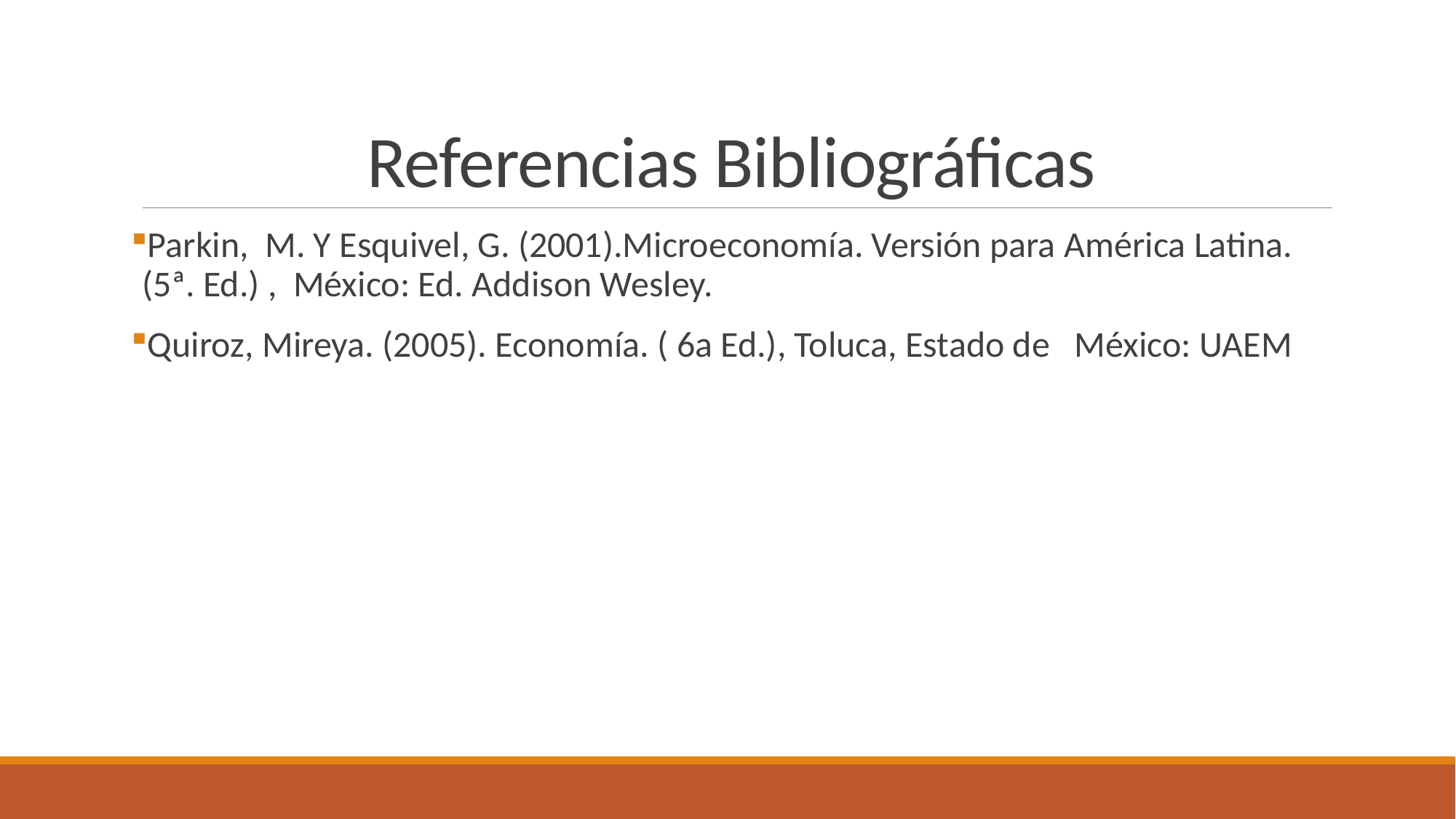

# Referencias Bibliográficas
Parkin,  M. Y Esquivel, G. (2001).Microeconomía. Versión para América Latina. (5ª. Ed.) ,  México: Ed. Addison Wesley.
Quiroz, Mireya. (2005). Economía. ( 6a Ed.), Toluca, Estado de   México: UAEM